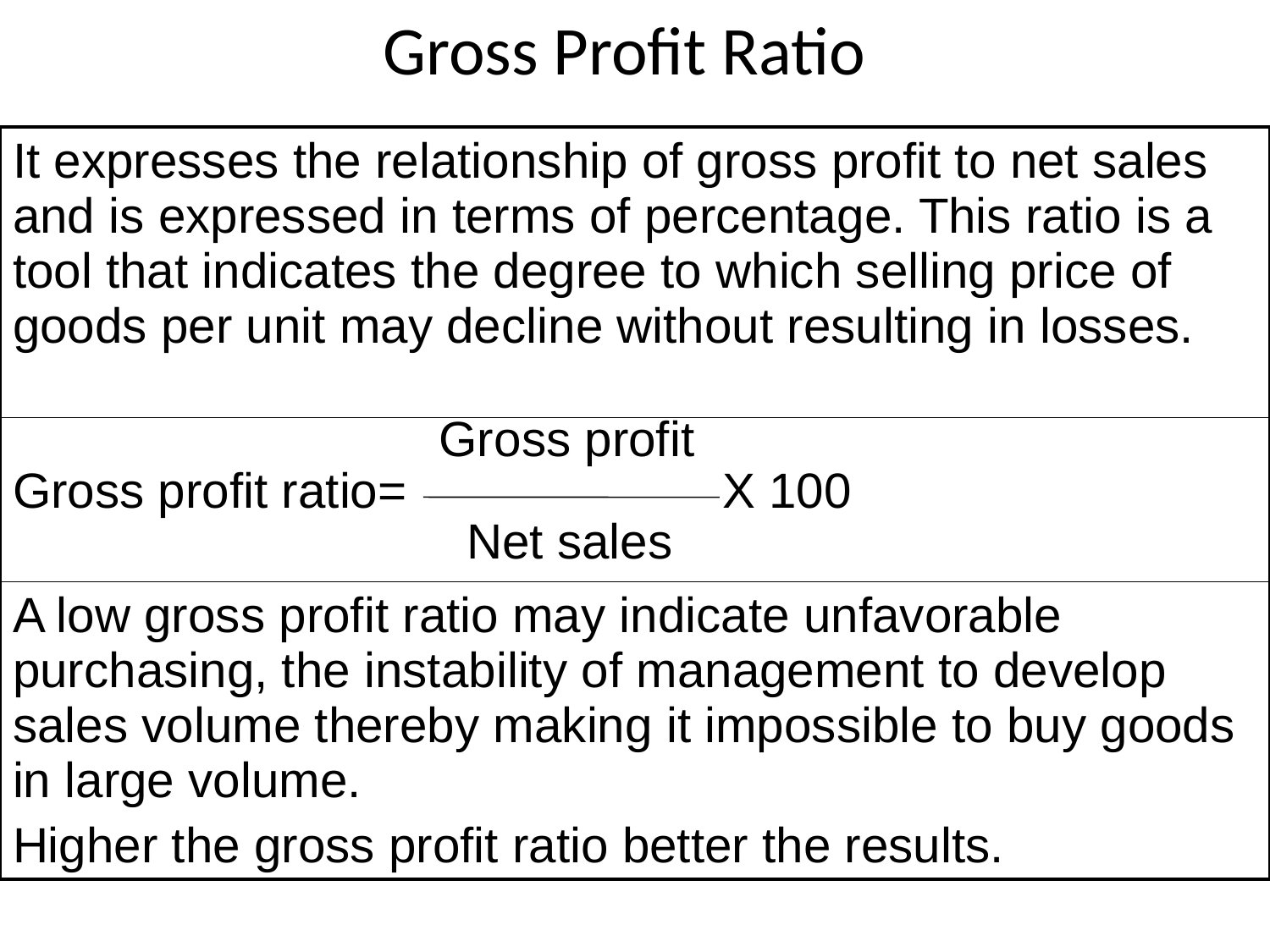

# Gross Profit Ratio
| It expresses the relationship of gross profit to net sales and is expressed in terms of percentage. This ratio is a tool that indicates the degree to which selling price of goods per unit may decline without resulting in losses. |
| --- |
| Gross profit Gross profit ratio= X 100 Net sales |
| A low gross profit ratio may indicate unfavorable purchasing, the instability of management to develop sales volume thereby making it impossible to buy goods in large volume. Higher the gross profit ratio better the results. |